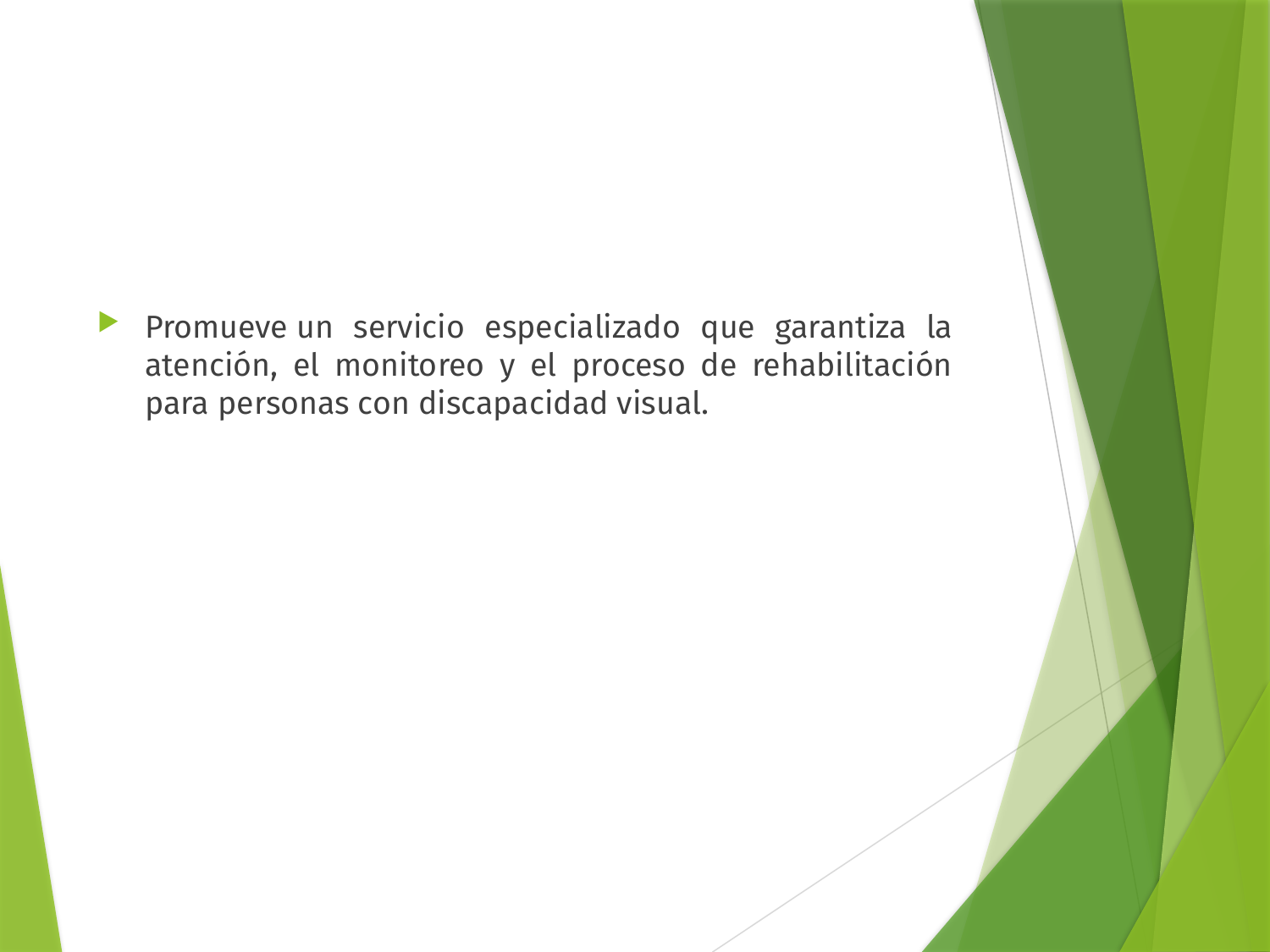

#
Promueve un servicio especializado que garantiza la atención, el monitoreo y el proceso de rehabilitación para personas con discapacidad visual.